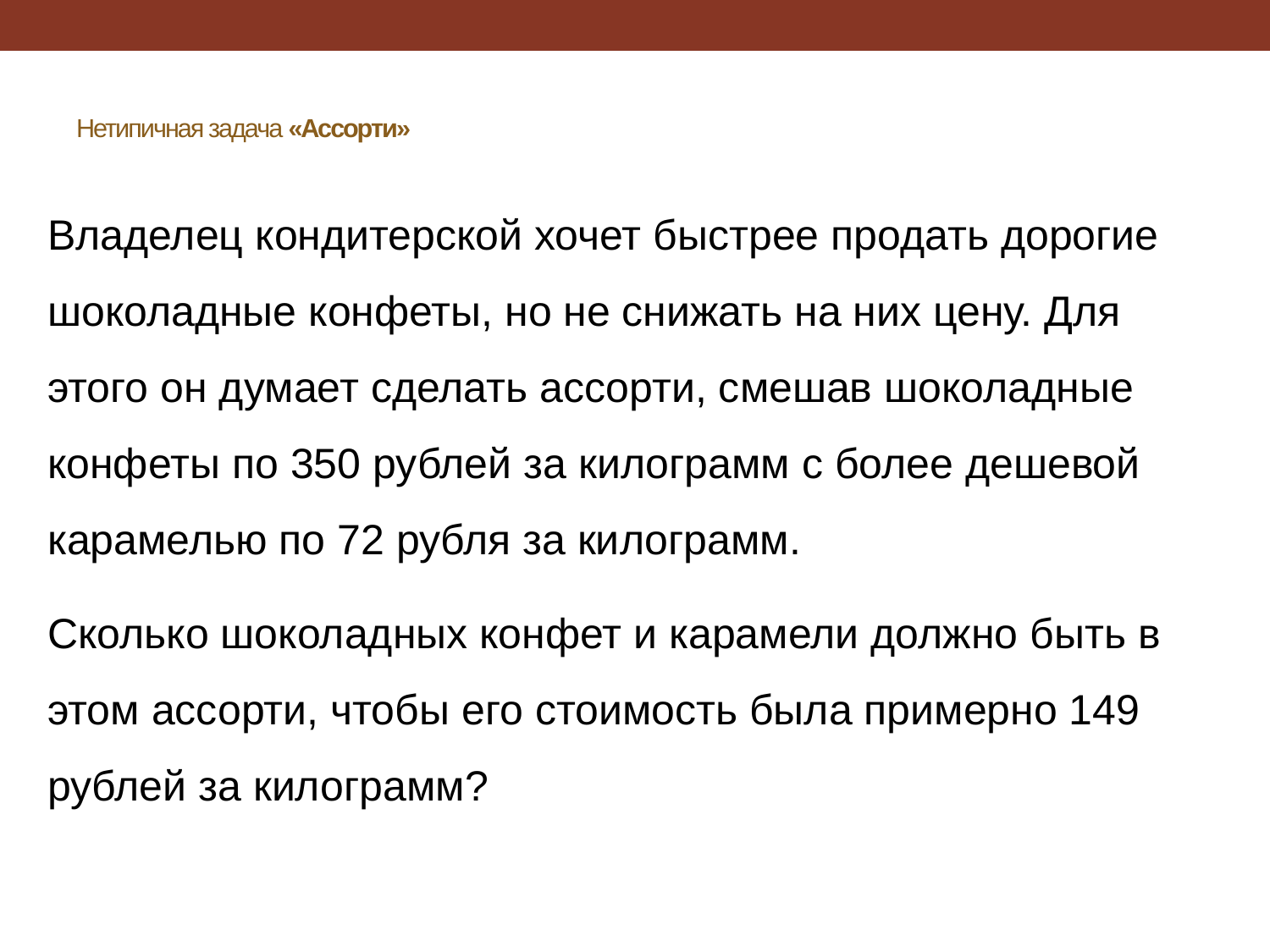

# Нетипичная задача «Ассорти»
Владелец кондитерской хочет быстрее продать дорогие шоколадные конфеты, но не снижать на них цену. Для этого он думает сделать ассорти, смешав шоколадные конфеты по 350 рублей за килограмм с более дешевой карамелью по 72 рубля за килограмм.
Сколько шоколадных конфет и карамели должно быть в этом ассорти, чтобы его стоимость была примерно 149 рублей за килограмм?